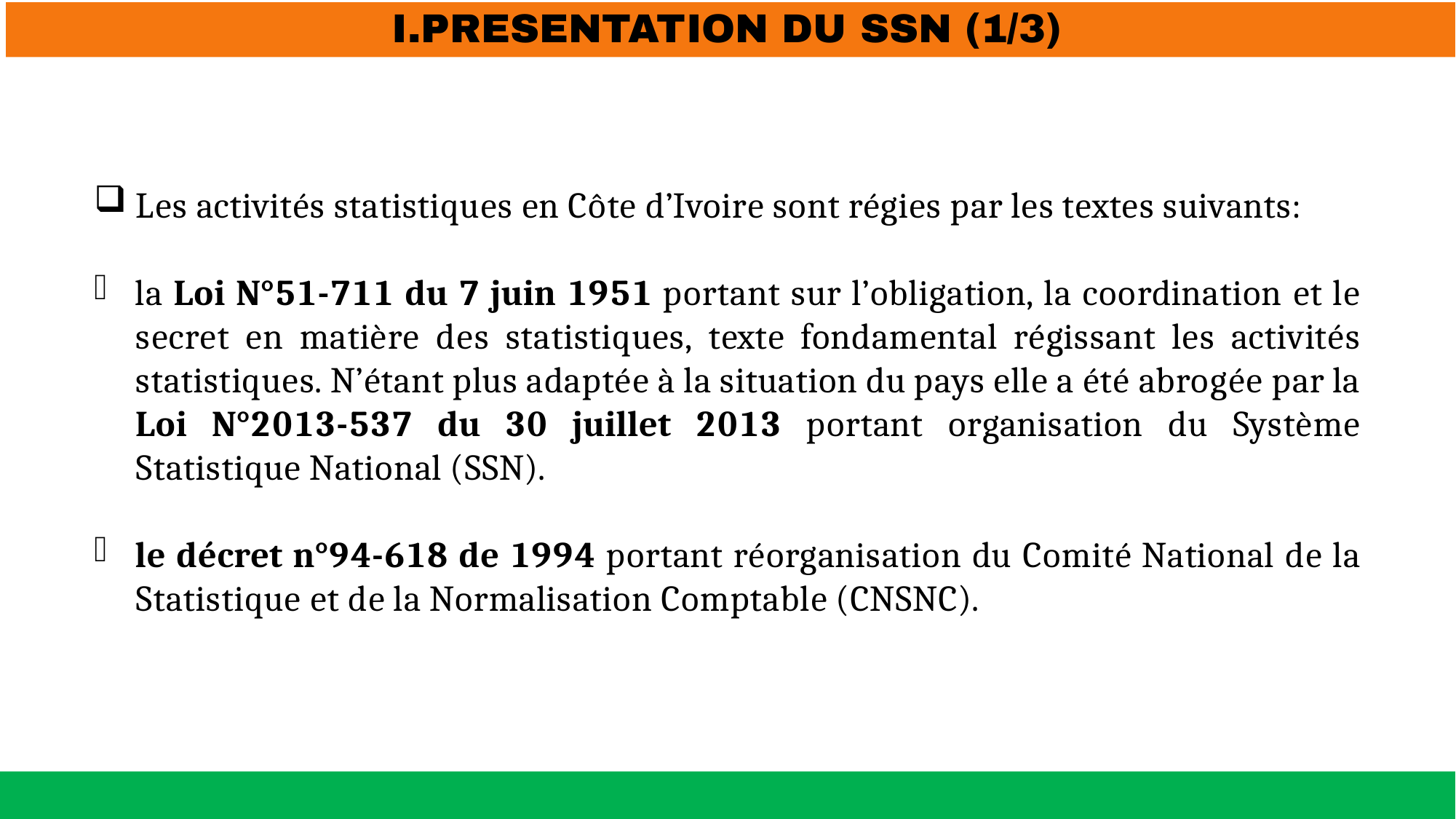

I.PRESENTATION DU SSN (1/3)
#
Les activités statistiques en Côte d’Ivoire sont régies par les textes suivants:

la Loi N°51-711 du 7 juin 1951 portant sur l’obligation, la coordination et le secret en matière des statistiques, texte fondamental régissant les activités statistiques. N’étant plus adaptée à la situation du pays elle a été abrogée par la Loi N°2013-537 du 30 juillet 2013 portant organisation du Système Statistique National (SSN).

le décret n°94-618 de 1994 portant réorganisation du Comité National de la Statistique et de la Normalisation Comptable (CNSNC).